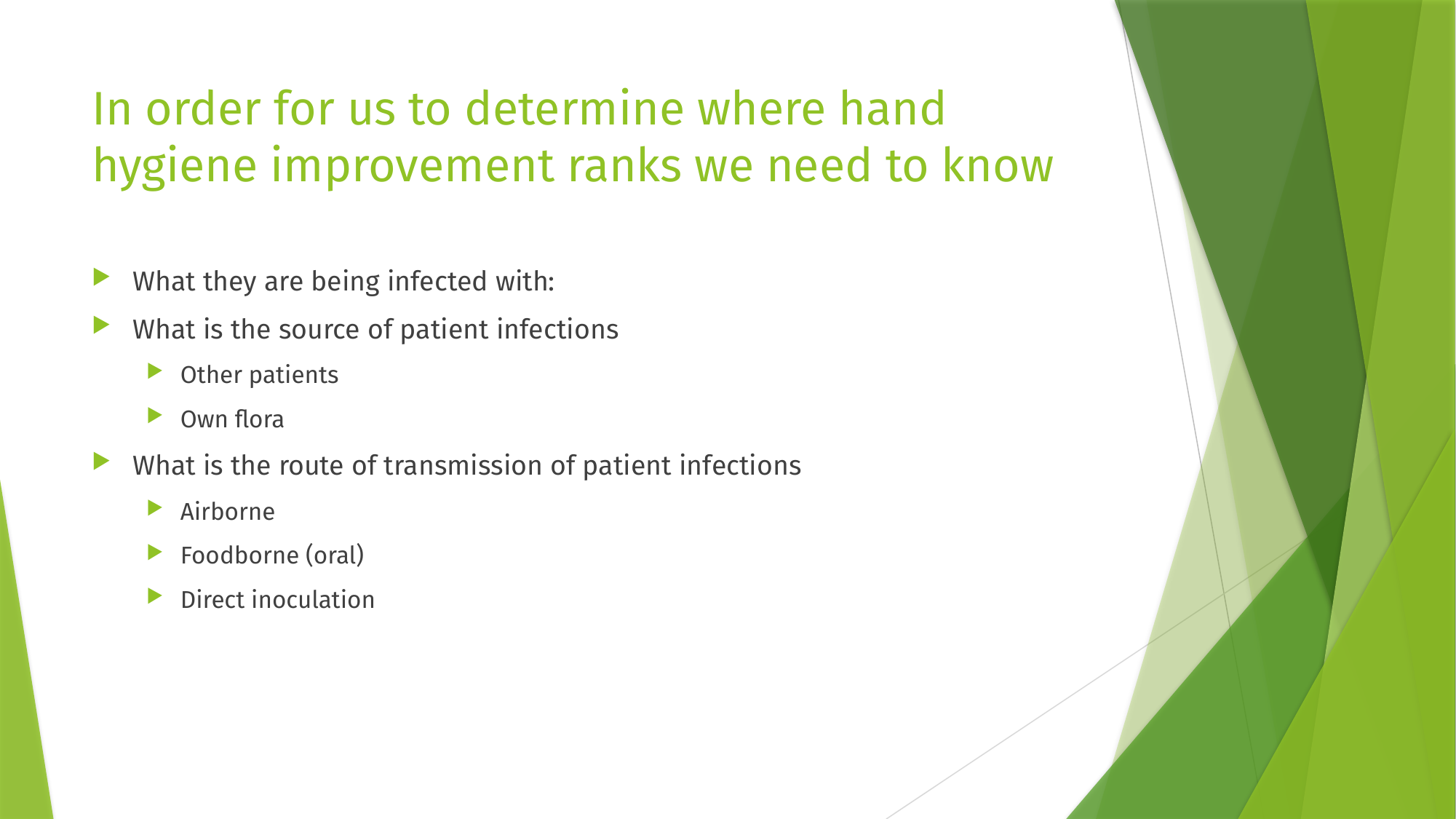

# In order for us to determine where hand hygiene improvement ranks we need to know
What they are being infected with:
What is the source of patient infections
Other patients
Own flora
What is the route of transmission of patient infections
Airborne
Foodborne (oral)
Direct inoculation